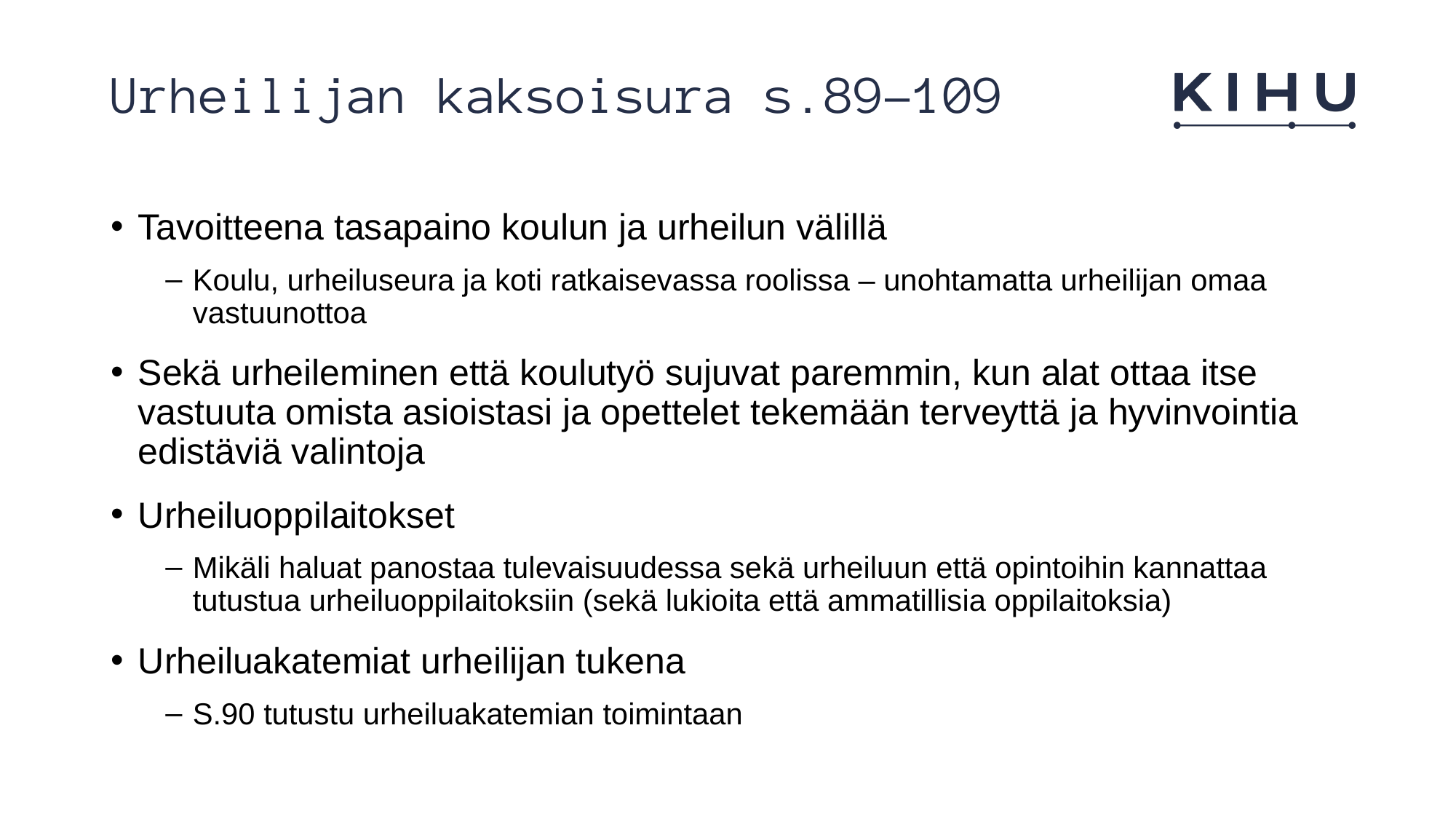

# Urheilijan kaksoisura s.89-109
Tavoitteena tasapaino koulun ja urheilun välillä
Koulu, urheiluseura ja koti ratkaisevassa roolissa – unohtamatta urheilijan omaa vastuunottoa
Sekä urheileminen että koulutyö sujuvat paremmin, kun alat ottaa itse vastuuta omista asioistasi ja opettelet tekemään terveyttä ja hyvinvointia edistäviä valintoja
Urheiluoppilaitokset
Mikäli haluat panostaa tulevaisuudessa sekä urheiluun että opintoihin kannattaa tutustua urheiluoppilaitoksiin (sekä lukioita että ammatillisia oppilaitoksia)
Urheiluakatemiat urheilijan tukena
S.90 tutustu urheiluakatemian toimintaan